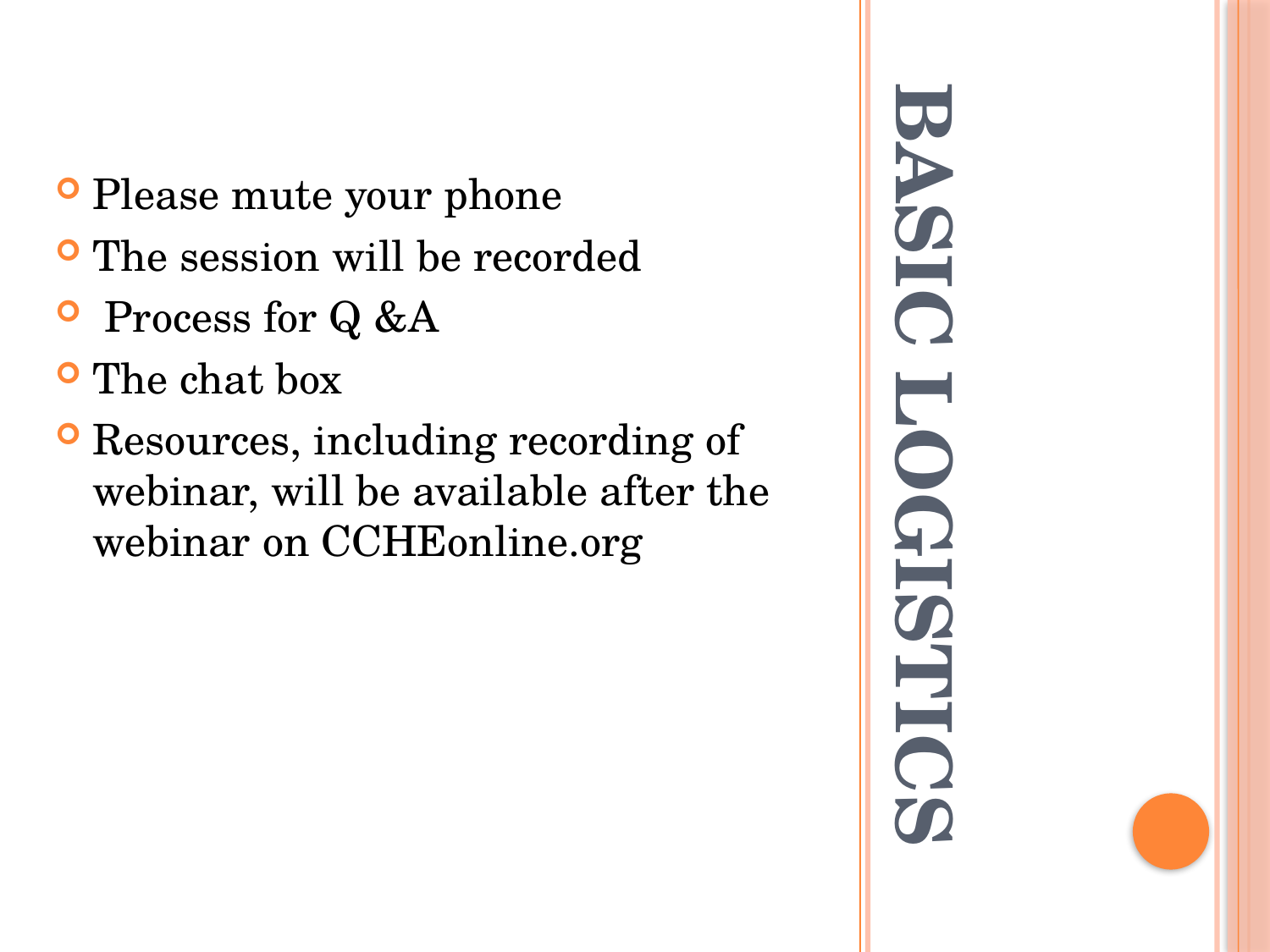

Please mute your phone
The session will be recorded
 Process for Q &A
The chat box
Resources, including recording of webinar, will be available after the webinar on CCHEonline.org
# Basic Logistics